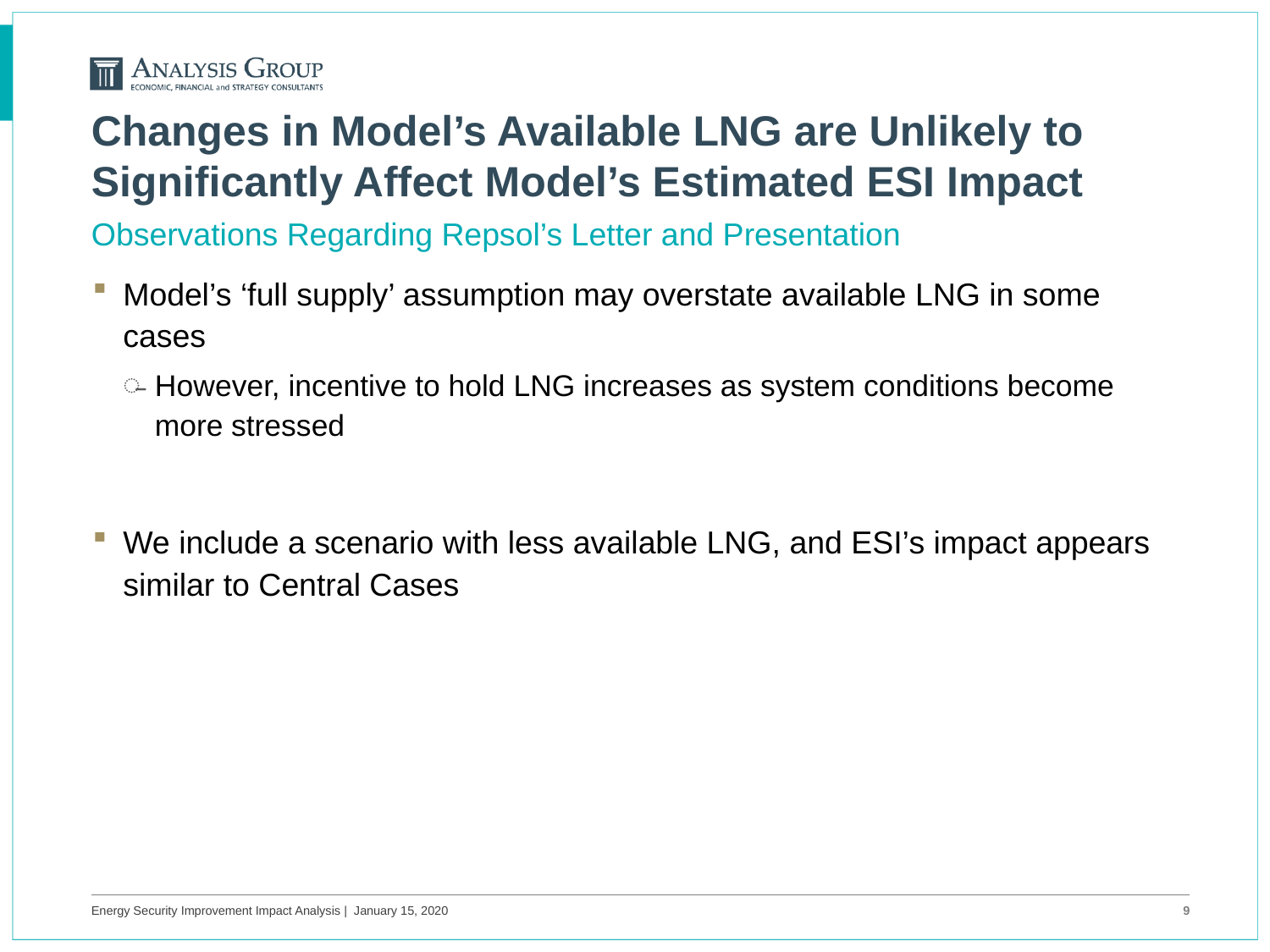

# Changes in Model’s Available LNG are Unlikely to Significantly Affect Model’s Estimated ESI Impact
Observations Regarding Repsol’s Letter and Presentation
Model’s ‘full supply’ assumption may overstate available LNG in some cases
However, incentive to hold LNG increases as system conditions become more stressed

We include a scenario with less available LNG, and ESI’s impact appears similar to Central Cases
Energy Security Improvement Impact Analysis |  January 15, 2020